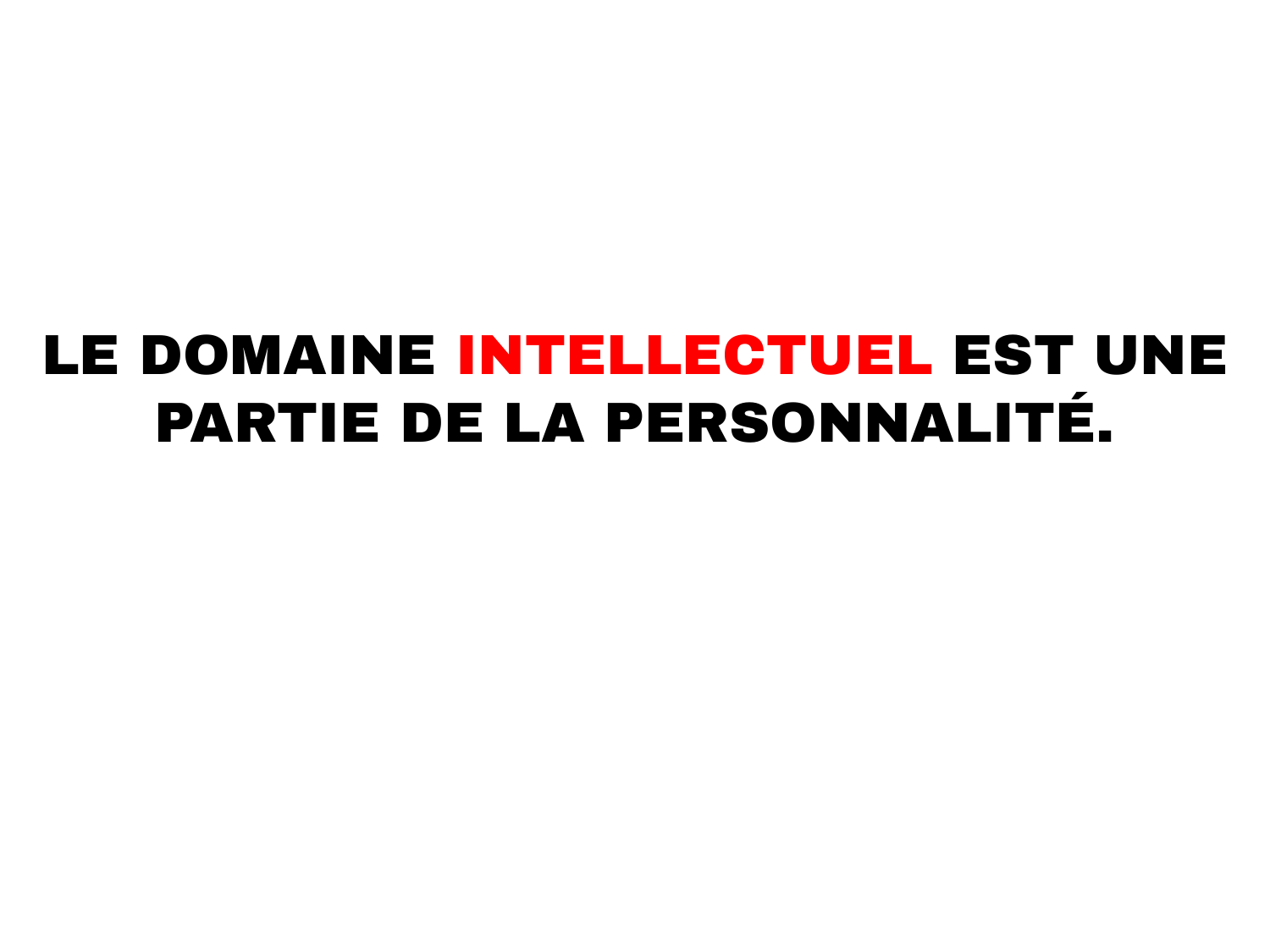

LE DOMAINE INTELLECTUEL EST UNE PARTIE DE LA PERSONNALITÉ.